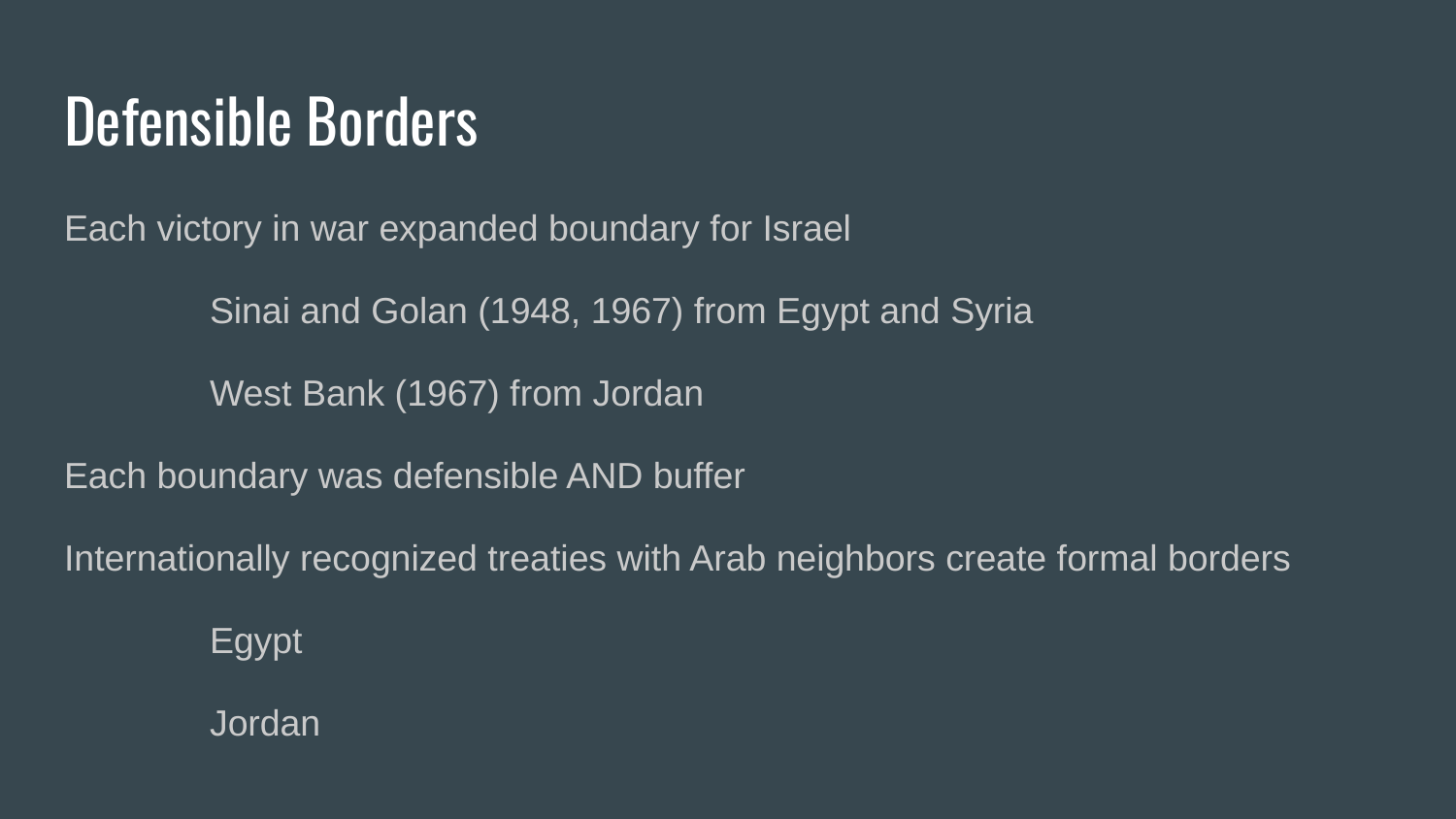

# Defensible Borders
Each victory in war expanded boundary for Israel
	Sinai and Golan (1948, 1967) from Egypt and Syria
	West Bank (1967) from Jordan
Each boundary was defensible AND buffer
Internationally recognized treaties with Arab neighbors create formal borders
	Egypt
	Jordan